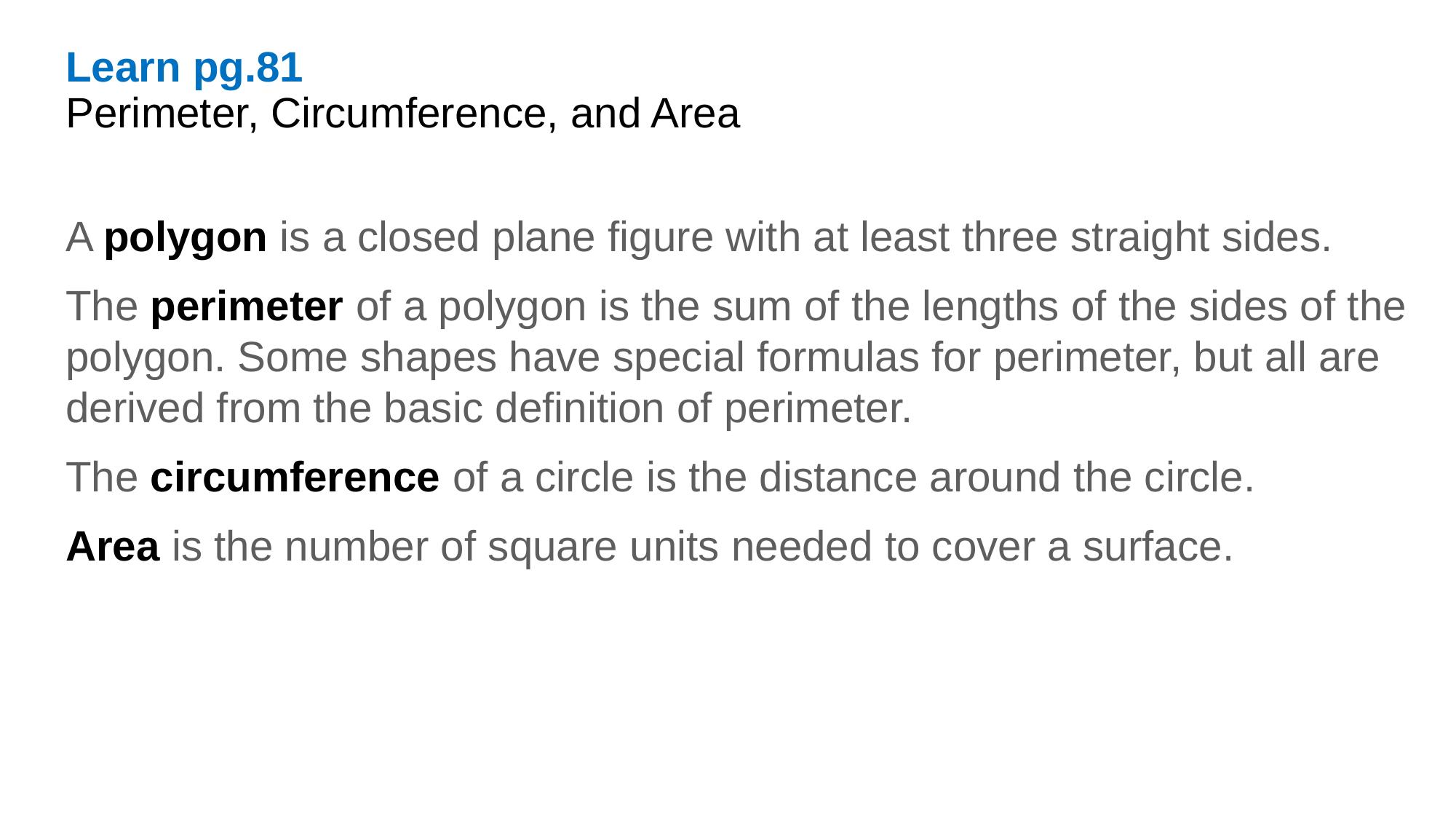

Learn pg.81
Perimeter, Circumference, and Area
A polygon is a closed plane figure with at least three straight sides.
The perimeter of a polygon is the sum of the lengths of the sides of the polygon. Some shapes have special formulas for perimeter, but all are derived from the basic definition of perimeter.
The circumference of a circle is the distance around the circle.
Area is the number of square units needed to cover a surface.